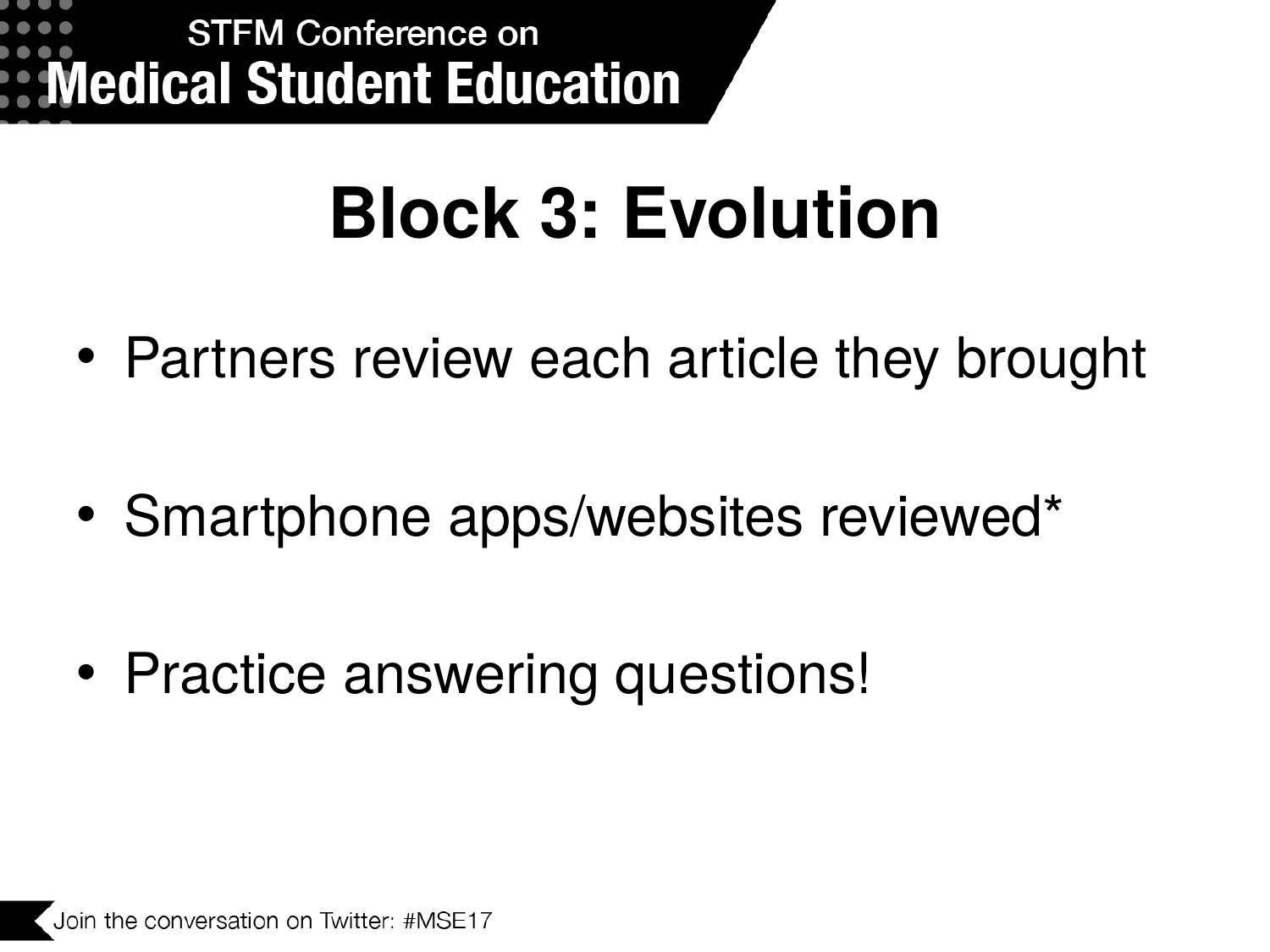

# Block 3: Evolution
Partners review each article they brought

Smartphone apps/websites reviewed*

Practice answering questions!